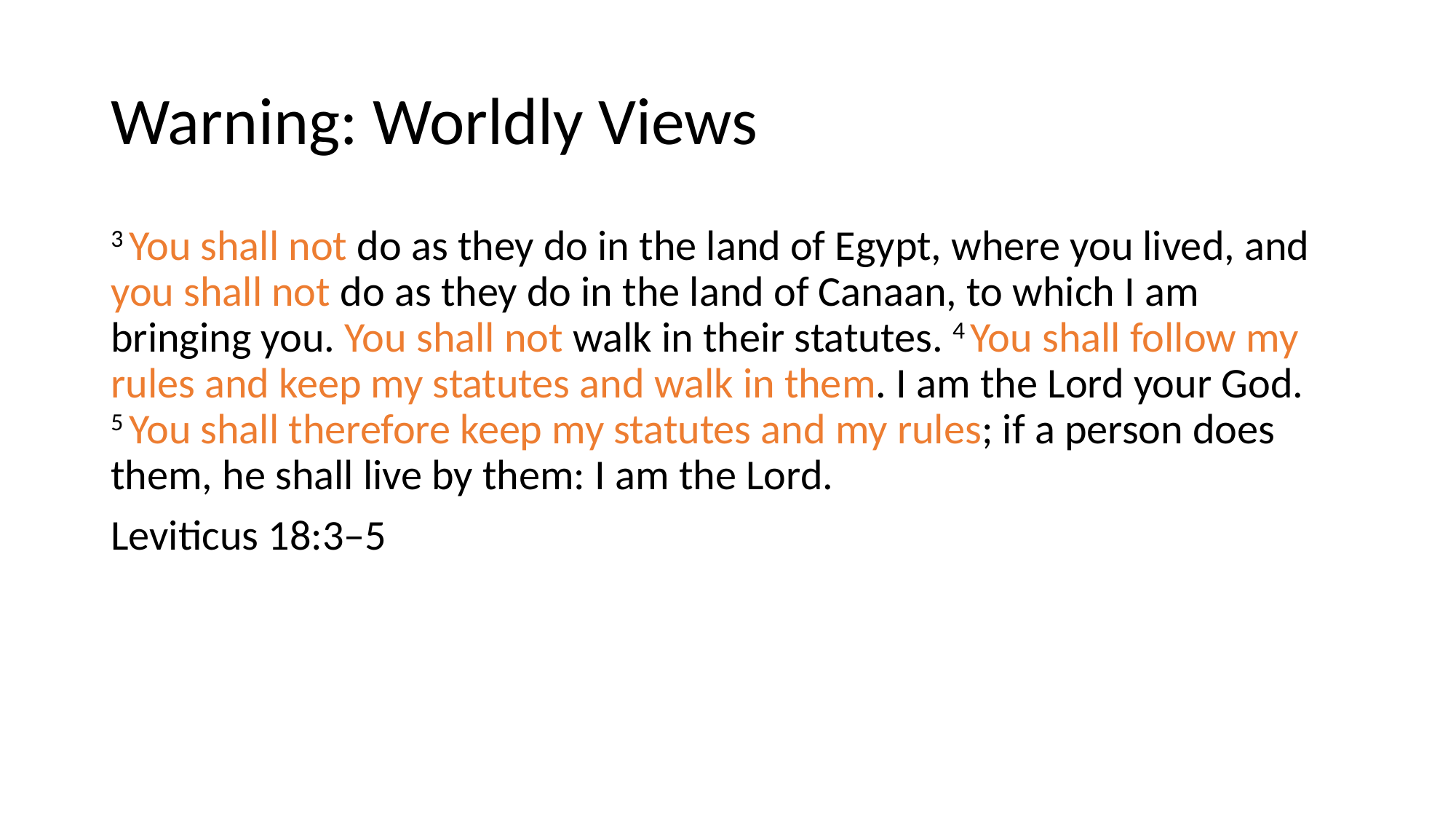

# Warning: Worldly Views
3 You shall not do as they do in the land of Egypt, where you lived, and you shall not do as they do in the land of Canaan, to which I am bringing you. You shall not walk in their statutes. 4 You shall follow my rules and keep my statutes and walk in them. I am the Lord your God. 5 You shall therefore keep my statutes and my rules; if a person does them, he shall live by them: I am the Lord.
Leviticus 18:3–5